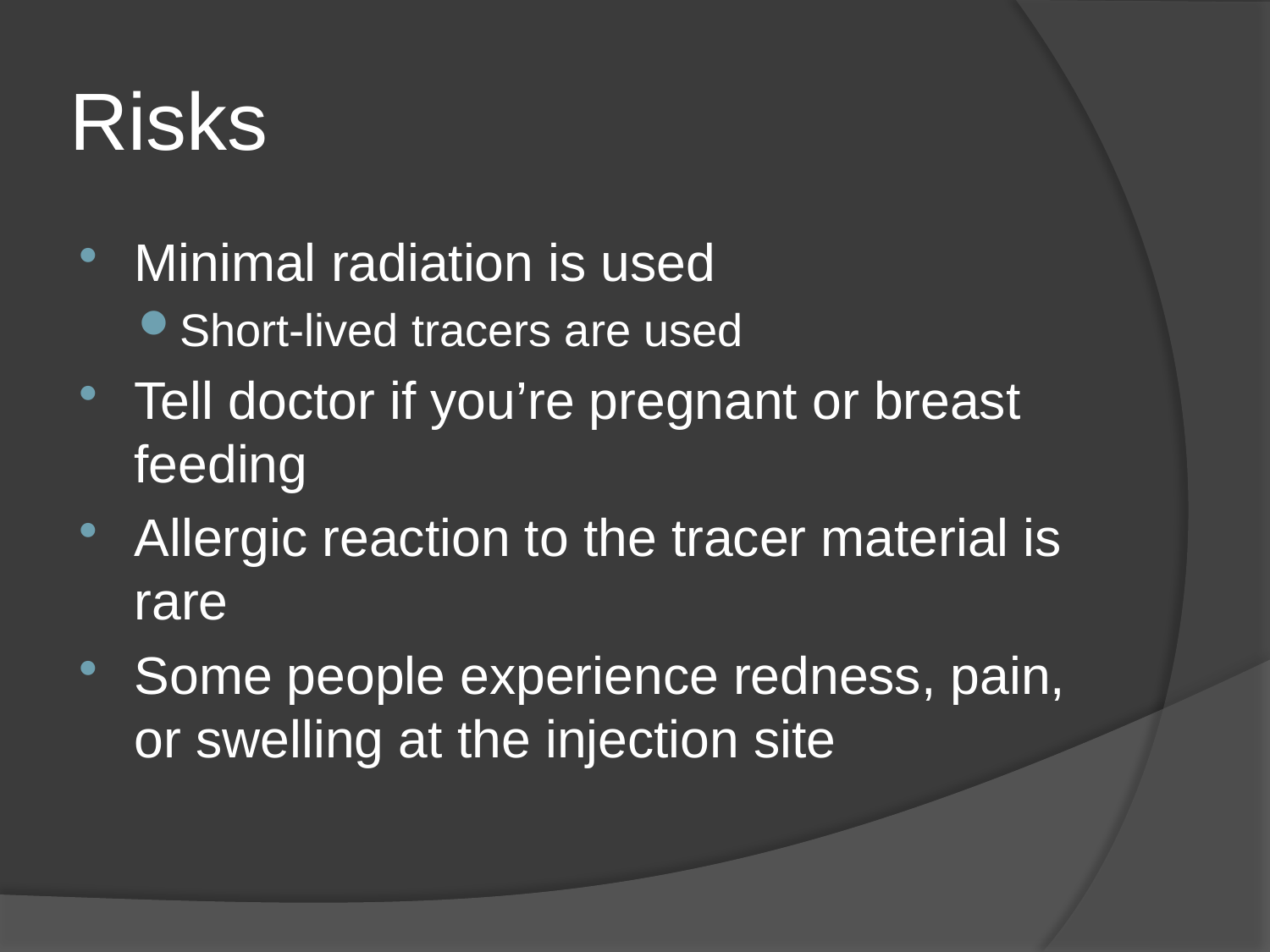

# Risks
Minimal radiation is used
Short-lived tracers are used
Tell doctor if you’re pregnant or breast feeding
Allergic reaction to the tracer material is rare
Some people experience redness, pain, or swelling at the injection site